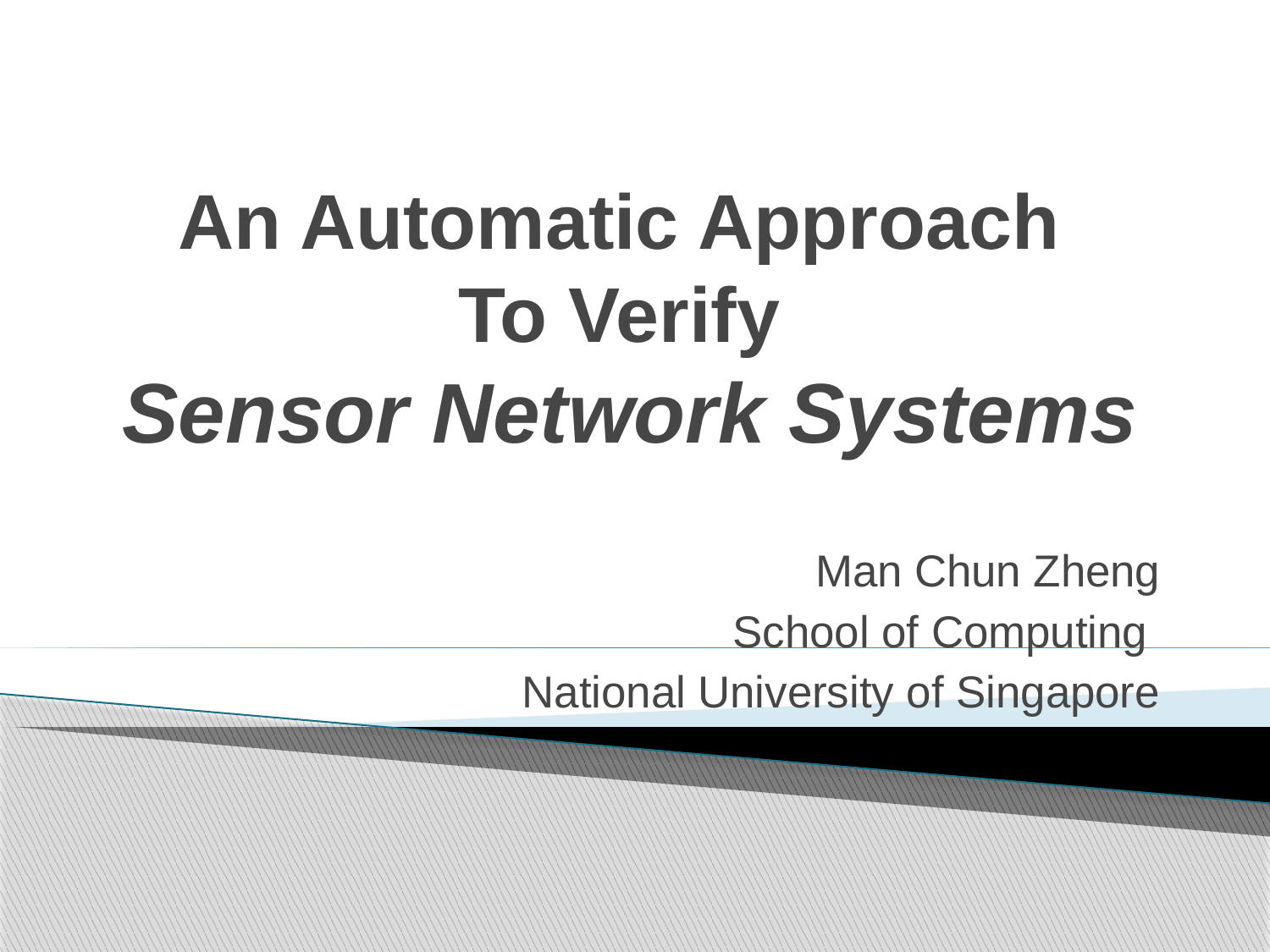

# An Automatic Approach To Verify Sensor Network Systems

Man Chun Zheng
School of Computing
National University of Singapore